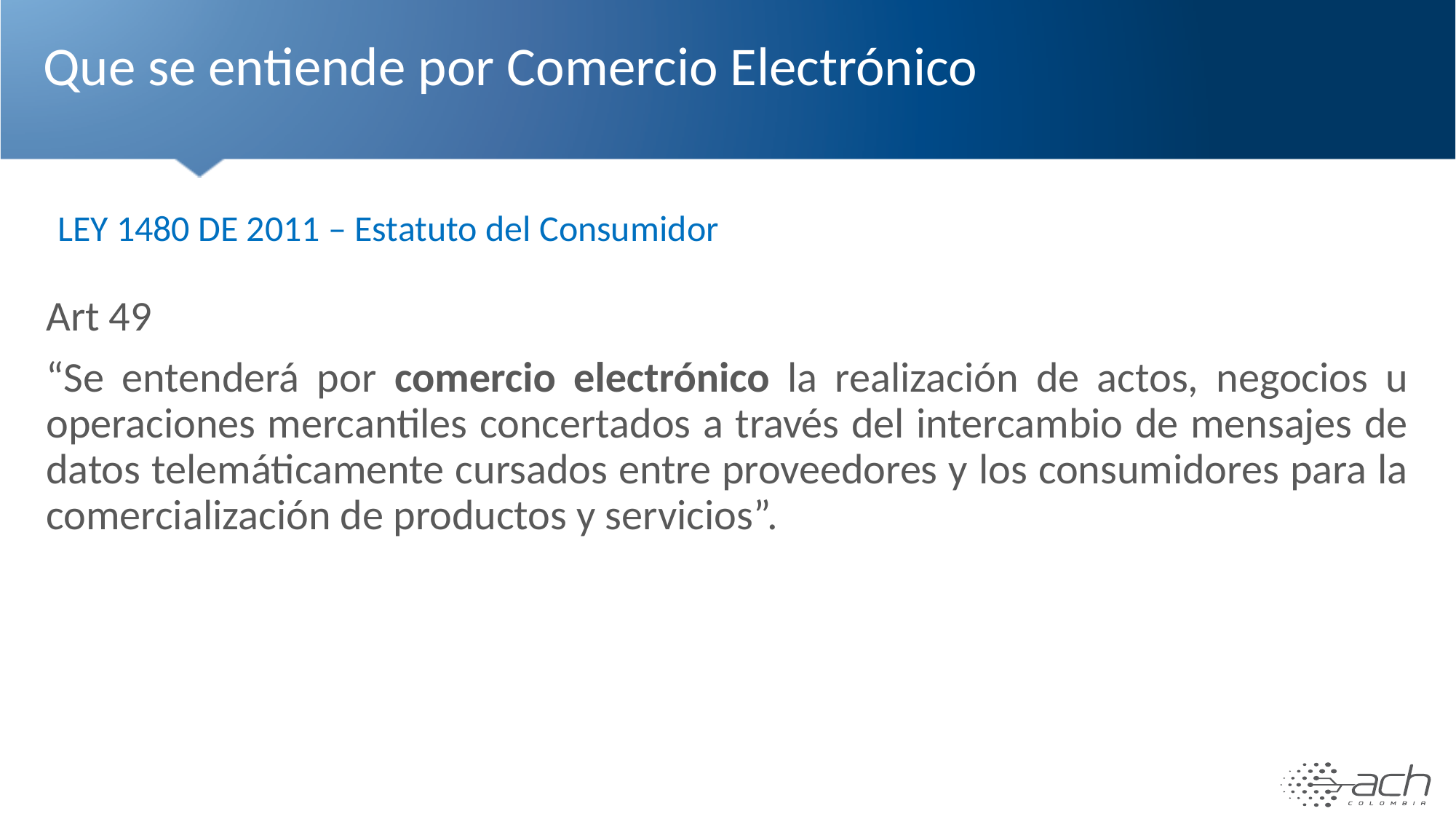

# Que se entiende por Comercio Electrónico
LEY 1480 DE 2011 – Estatuto del Consumidor
Art 49
“Se entenderá por comercio electrónico la realización de actos, negocios u operaciones mercantiles concertados a través del intercambio de mensajes de datos telemáticamente cursados entre proveedores y los consumidores para la comercialización de productos y servicios”.